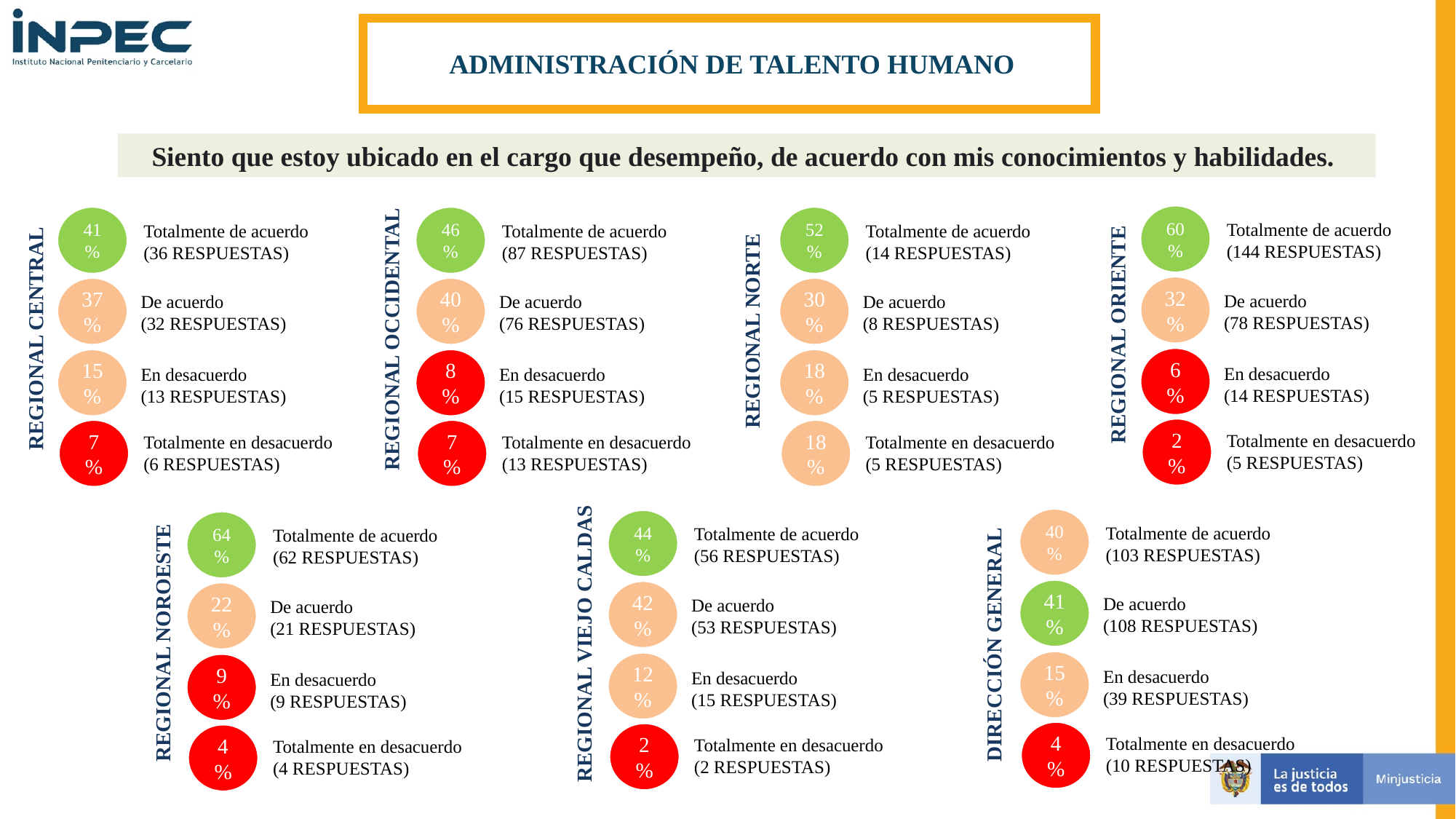

ADMINISTRACIÓN DE TALENTO HUMANO
REGIONAL ORIENTE
REGIONAL CENTRAL
Siento que estoy ubicado en el cargo que desempeño, de acuerdo con mis conocimientos y habilidades.
REGIONAL OCCIDENTAL
60%
41%
46%
52%
Totalmente de acuerdo
(144 RESPUESTAS)
Totalmente de acuerdo
(36 RESPUESTAS)
Totalmente de acuerdo
(87 RESPUESTAS)
Totalmente de acuerdo
(14 RESPUESTAS)
REGIONAL NORTE
32%
37%
40%
30%
De acuerdo
(78 RESPUESTAS)
De acuerdo
(32 RESPUESTAS)
De acuerdo
(76 RESPUESTAS)
De acuerdo
(8 RESPUESTAS)
6%
15%
8%
18%
En desacuerdo
(14 RESPUESTAS)
En desacuerdo
(13 RESPUESTAS)
En desacuerdo
(15 RESPUESTAS)
En desacuerdo
(5 RESPUESTAS)

Totalmente en desacuerdo
(5 RESPUESTAS)
2%
Totalmente en desacuerdo
(6 RESPUESTAS)
Totalmente en desacuerdo
(13 RESPUESTAS)
Totalmente en desacuerdo
(5 RESPUESTAS)
7%
7%
18%
REGIONAL NOROESTE
DIRECCIÓN GENERAL
REGIONAL VIEJO CALDAS
40%
44%
Totalmente de acuerdo
(103 RESPUESTAS)
64%
Totalmente de acuerdo
(56 RESPUESTAS)
Totalmente de acuerdo
(62 RESPUESTAS)
41%
42%
De acuerdo
(108 RESPUESTAS)
22%
De acuerdo
(53 RESPUESTAS)
De acuerdo
(21 RESPUESTAS)
15%
12%
9%
En desacuerdo
(39 RESPUESTAS)
En desacuerdo
(15 RESPUESTAS)
En desacuerdo
(9 RESPUESTAS)
Totalmente en desacuerdo
(10 RESPUESTAS)
4%
Totalmente en desacuerdo
(2 RESPUESTAS)
2%
Totalmente en desacuerdo
(4 RESPUESTAS)
4%